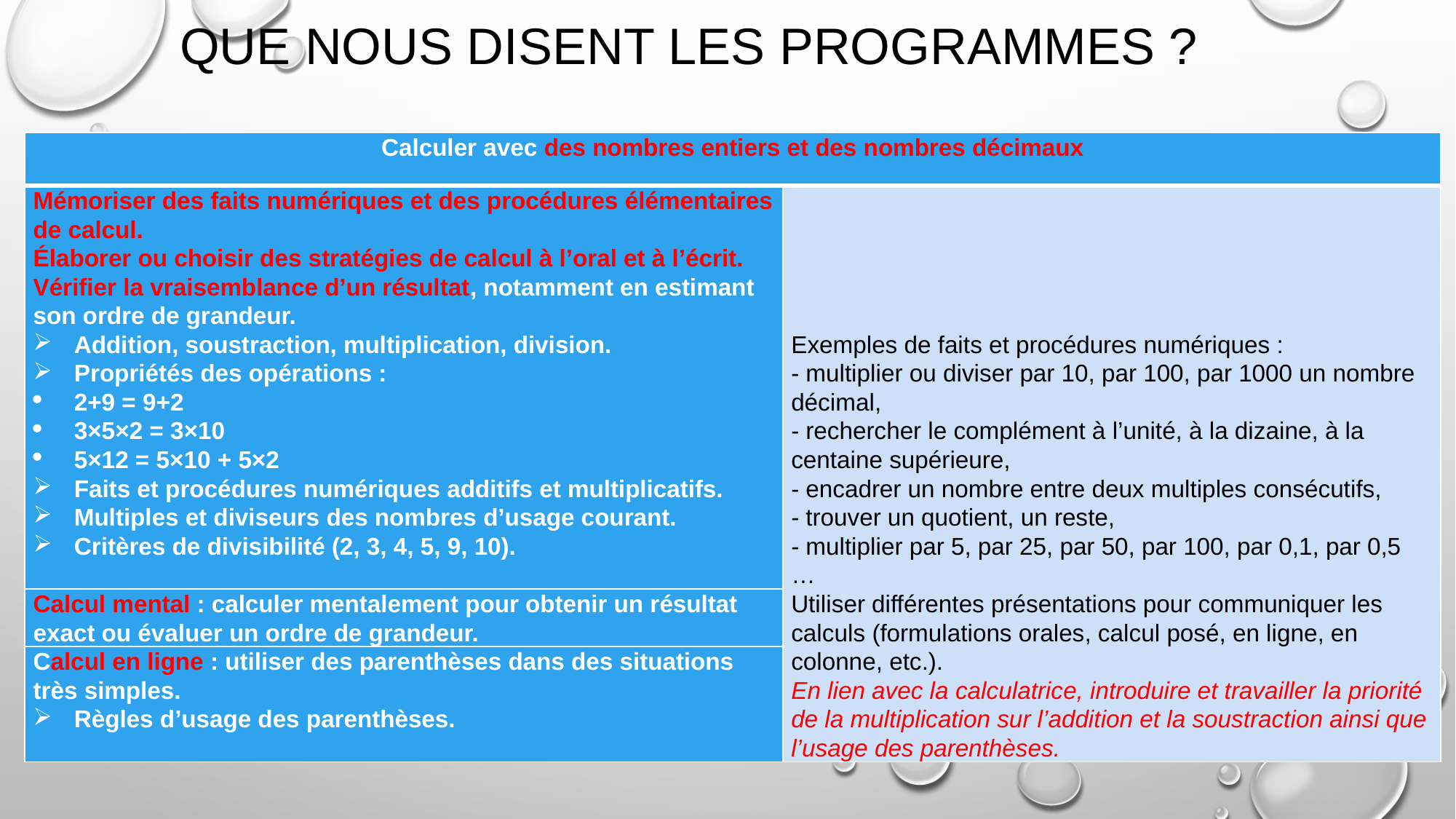

# Que nous disent les programmes ?
| Calculer avec des nombres entiers et des nombres décimaux |  |
| --- | --- |
| Mémoriser des faits numériques et des procédures élémentaires de calcul. Élaborer ou choisir des stratégies de calcul à l’oral et à l’écrit. Vérifier la vraisemblance d’un résultat, notamment en estimant son ordre de grandeur. Addition, soustraction, multiplication, division. Propriétés des opérations : 2+9 = 9+2 3×5×2 = 3×10 5×12 = 5×10 + 5×2 Faits et procédures numériques additifs et multiplicatifs. Multiples et diviseurs des nombres d’usage courant. Critères de divisibilité (2, 3, 4, 5, 9, 10). | Exemples de faits et procédures numériques : - multiplier ou diviser par 10, par 100, par 1000 un nombre décimal, - rechercher le complément à l’unité, à la dizaine, à la centaine supérieure, - encadrer un nombre entre deux multiples consécutifs, - trouver un quotient, un reste, - multiplier par 5, par 25, par 50, par 100, par 0,1, par 0,5 … Utiliser différentes présentations pour communiquer les calculs (formulations orales, calcul posé, en ligne, en colonne, etc.). En lien avec la calculatrice, introduire et travailler la priorité de la multiplication sur l’addition et la soustraction ainsi que l’usage des parenthèses. |
| Calcul mental : calculer mentalement pour obtenir un résultat exact ou évaluer un ordre de grandeur. |  |
| Calcul en ligne : utiliser des parenthèses dans des situations très simples. Règles d’usage des parenthèses. |  |